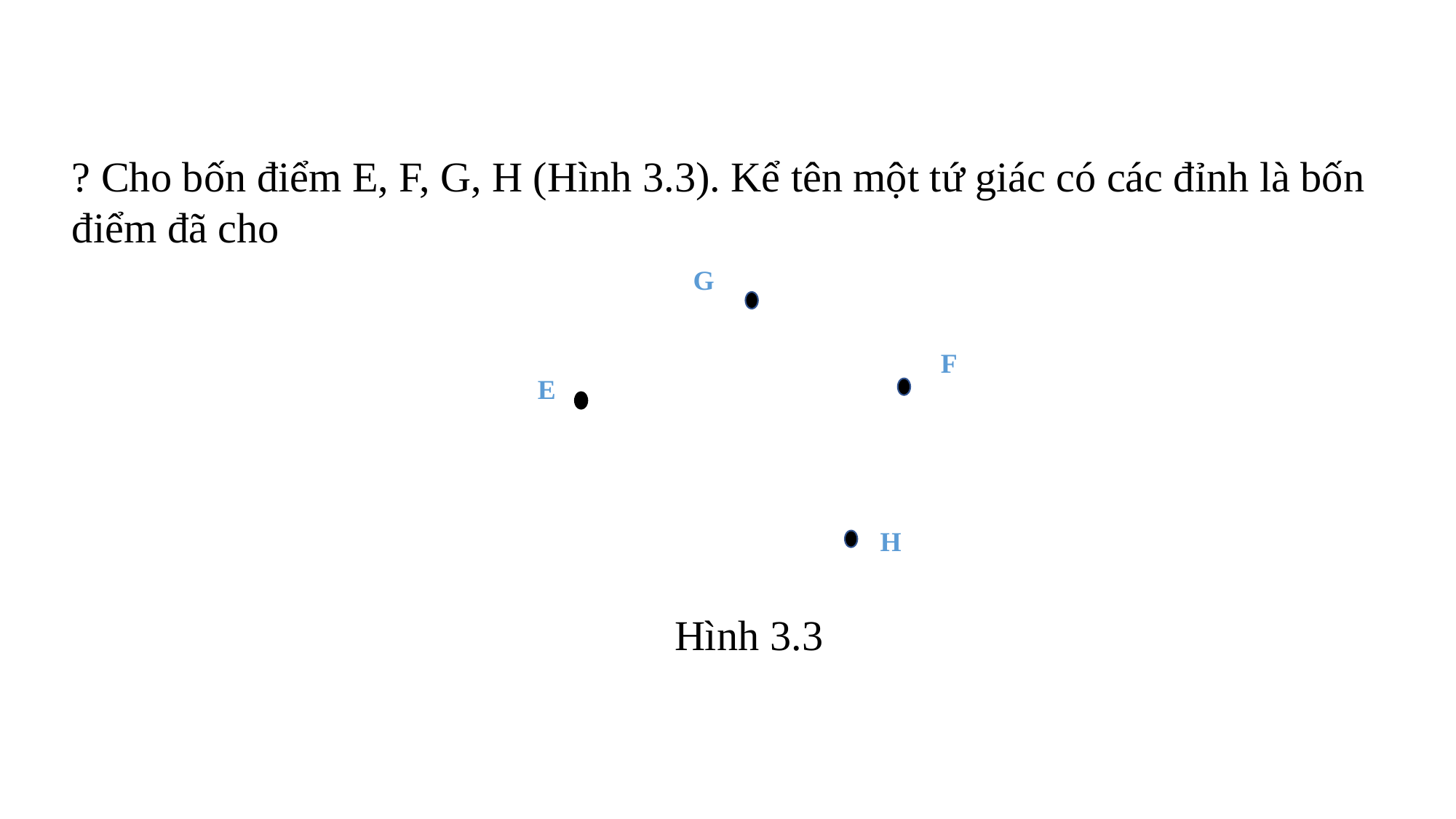

? Cho bốn điểm E, F, G, H (Hình 3.3). Kể tên một tứ giác có các đỉnh là bốn điểm đã cho
G

F
E

H

Hình 3.3